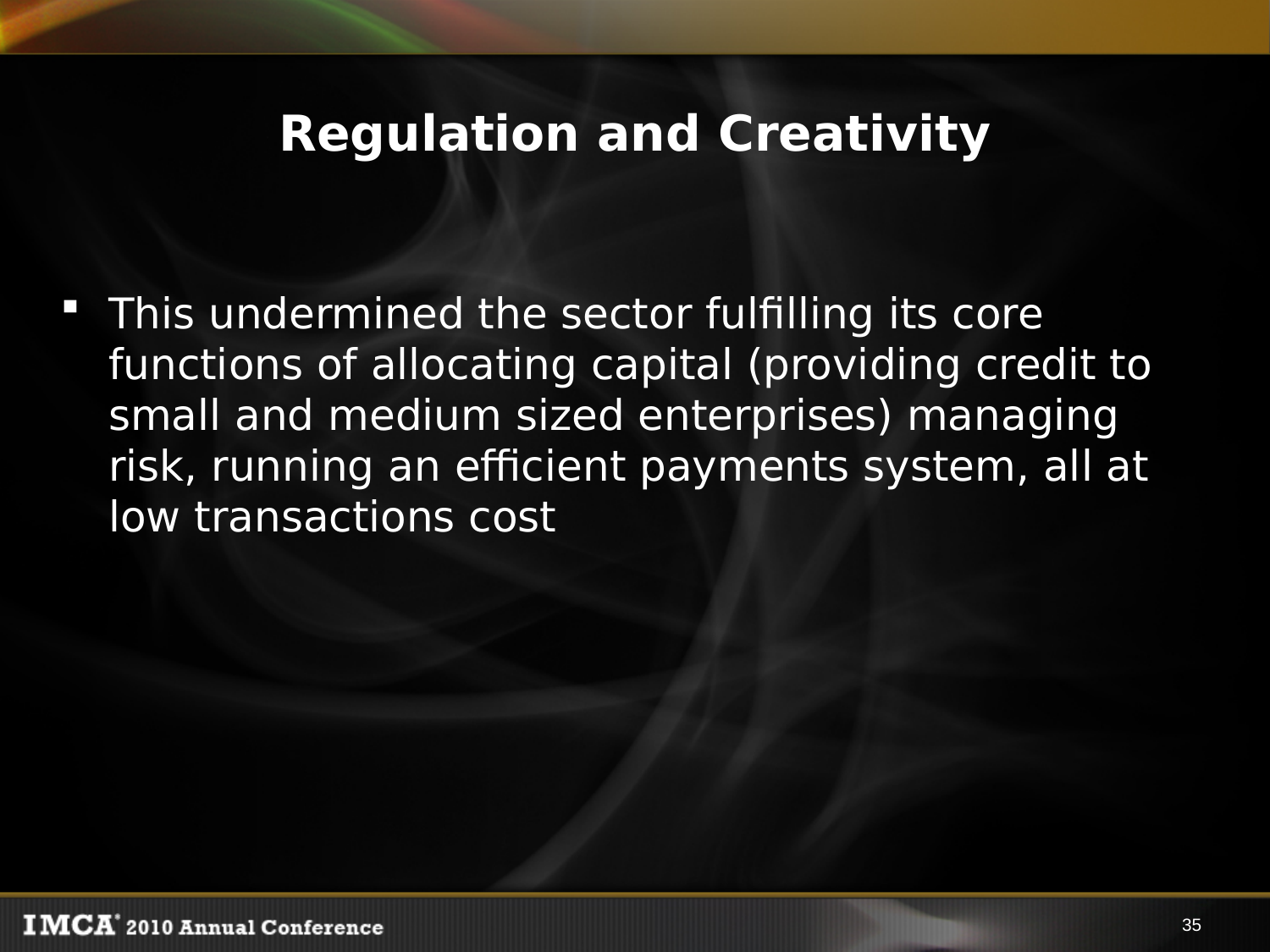

# Regulation and Creativity

This undermined the sector fulfilling its core functions of allocating capital (providing credit to small and medium sized enterprises) managing risk, running an efficient payments system, all at low transactions cost